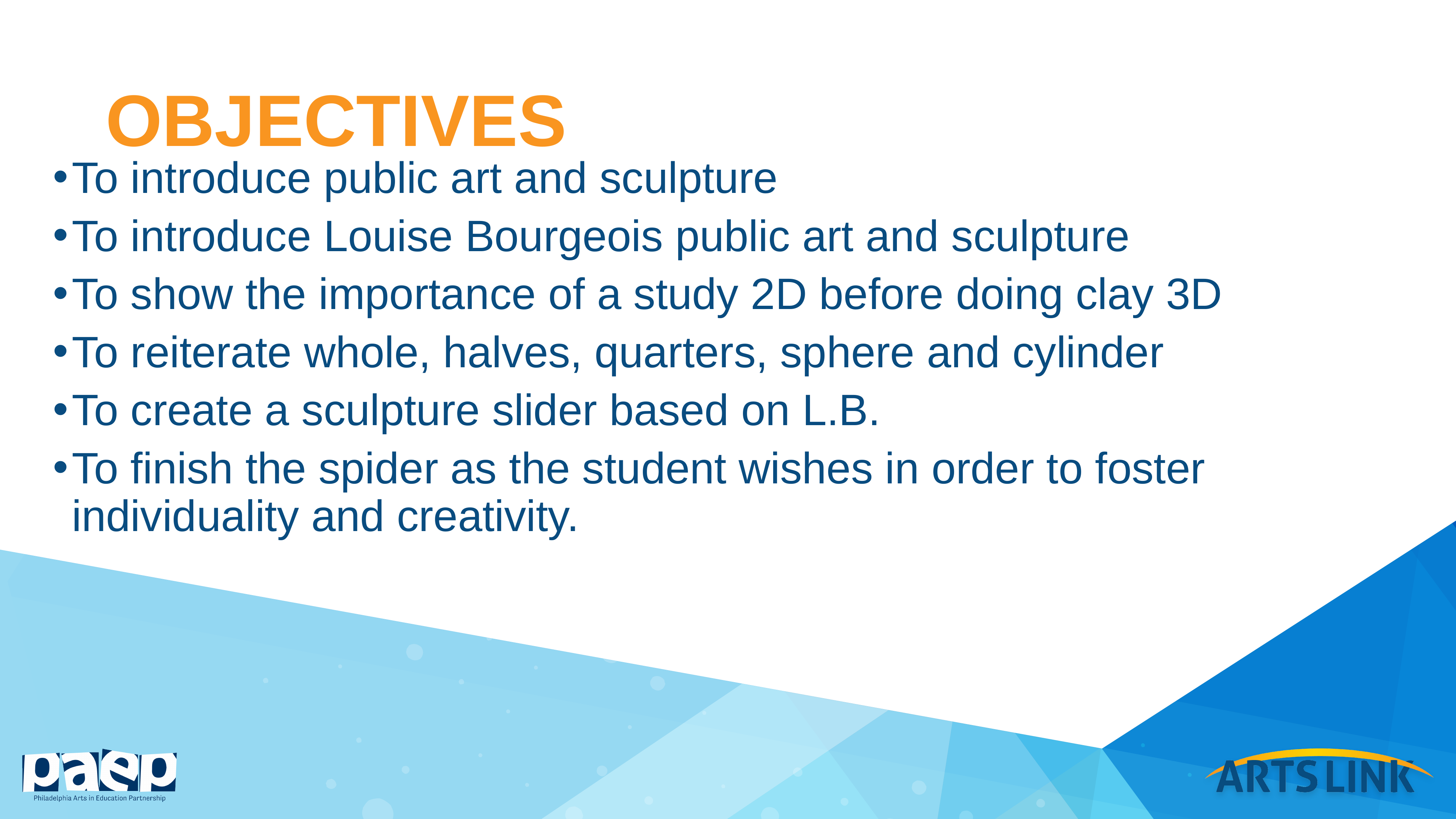

# objectives
To introduce public art and sculpture
To introduce Louise Bourgeois public art and sculpture
To show the importance of a study 2D before doing clay 3D
To reiterate whole, halves, quarters, sphere and cylinder
To create a sculpture slider based on L.B.
To finish the spider as the student wishes in order to foster individuality and creativity.